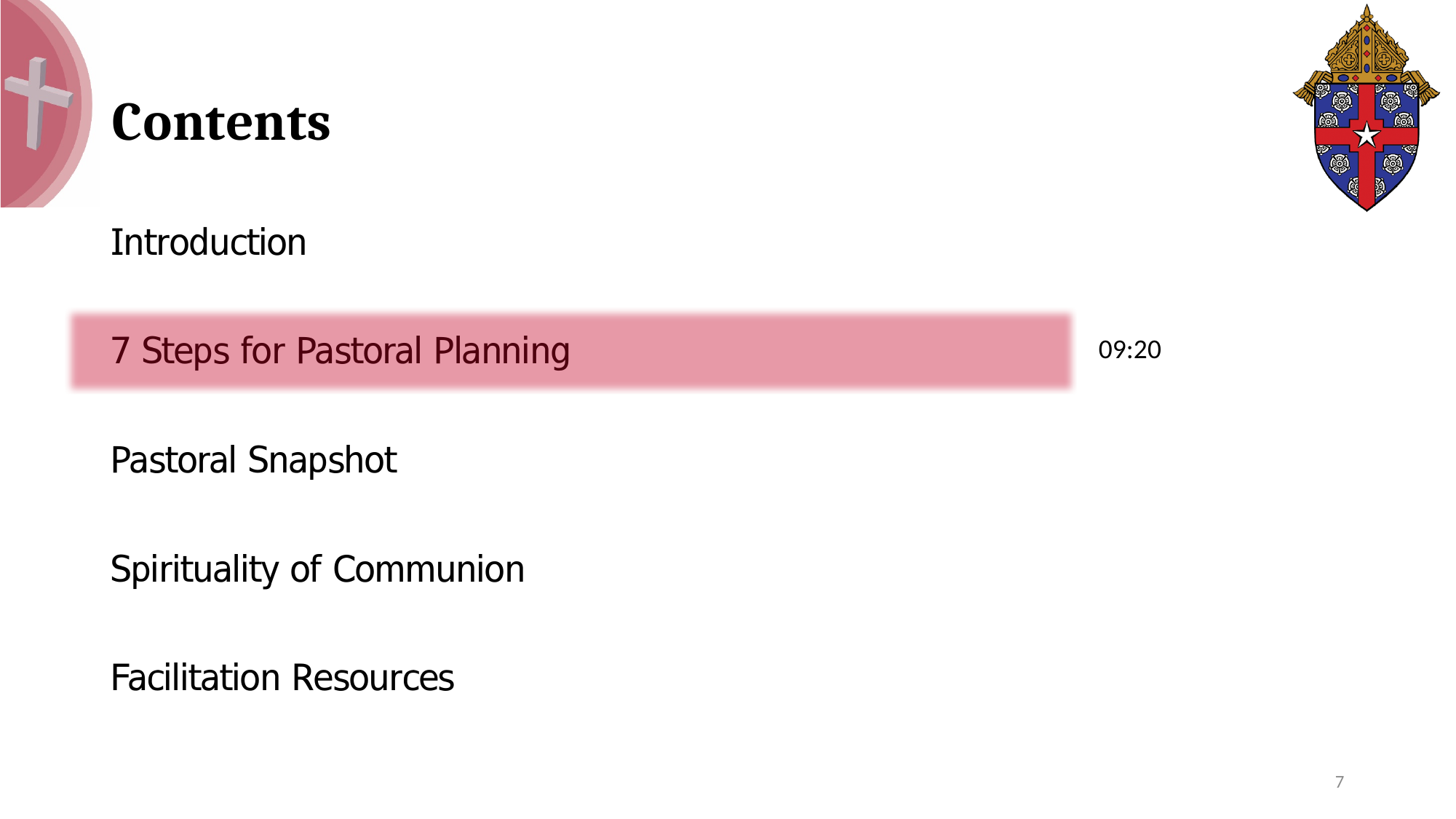

# Contents
Introduction

7 Steps for Pastoral Planning

Pastoral Snapshot

Spirituality of Communion

Facilitation Resources

09:20

7